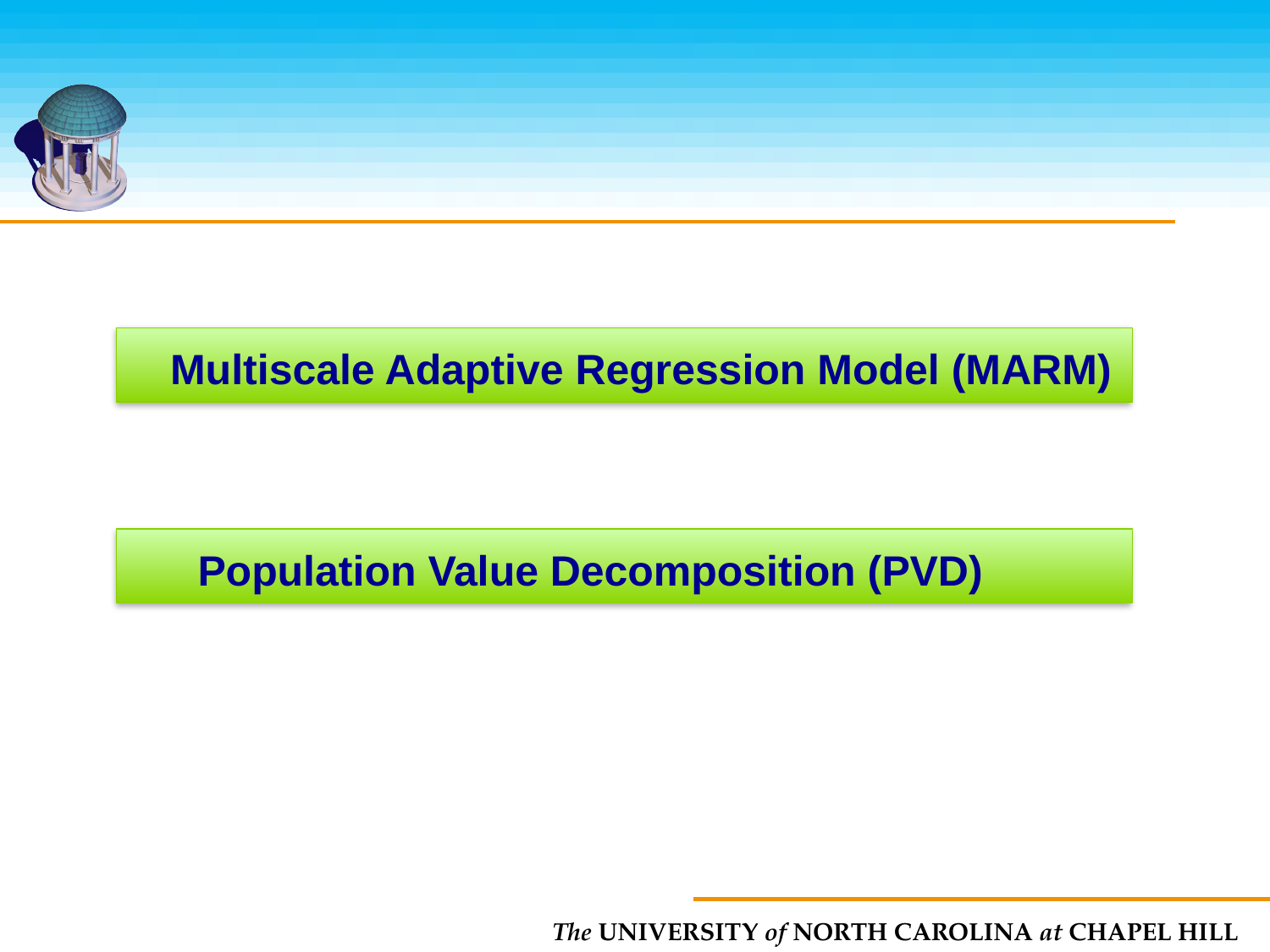

#
   Multiscale Adaptive Regression Model (MARM)
     Population Value Decomposition (PVD)
Li, Zhu, et al. (2010). JRSSB under revision.